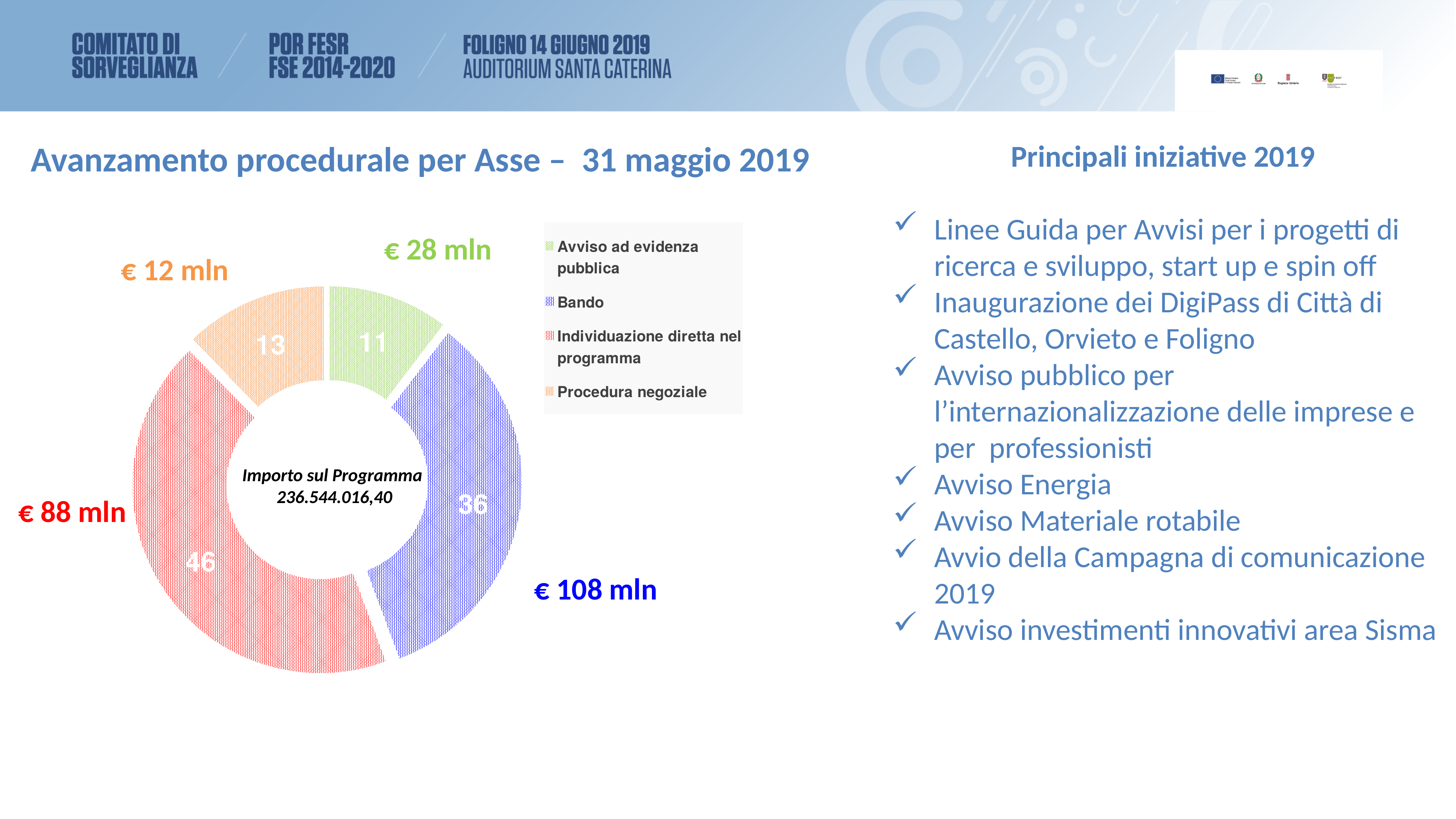

Avanzamento procedurale per Asse –  31 maggio 2019
Principali iniziative 2019

Linee Guida per Avvisi per i progetti di ricerca e sviluppo, start up e spin off
Inaugurazione dei DigiPass di Città di Castello, Orvieto e Foligno
Avviso pubblico per l’internazionalizzazione delle imprese e per  professionisti
Avviso Energia
Avviso Materiale rotabile
Avvio della Campagna di comunicazione 2019
Avviso investimenti innovativi area Sisma

### Chart

| Category | Numero Procedure  |
|---|---|
| Avviso ad evidenza pubblica  | 11.0 |
| Bando  | 36.0 |
| Individuazione diretta nel programma  | 46.0 |
| Procedura negoziale  | 13.0 |
Importo sul Programma
236.544.016,40